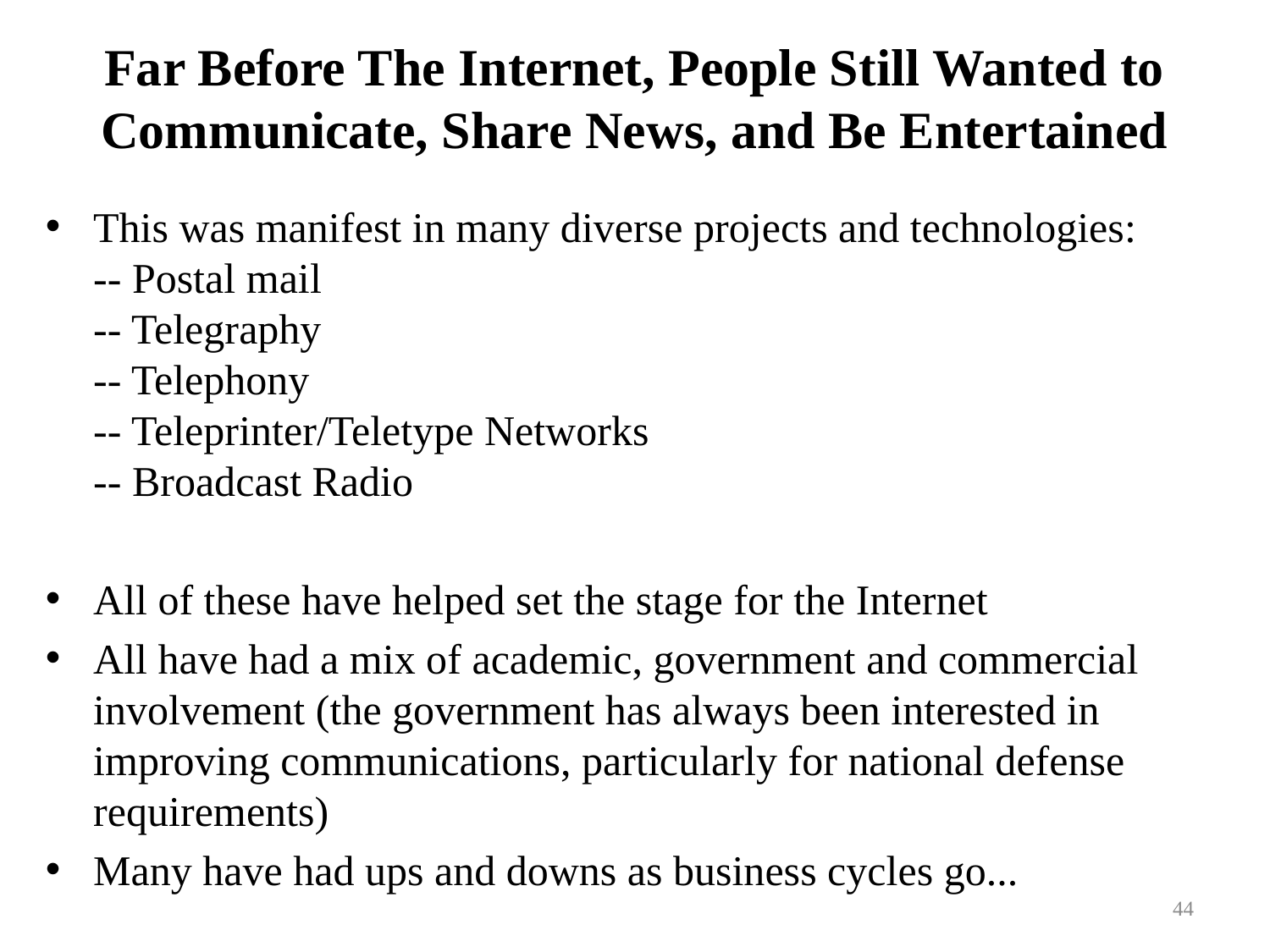

# Far Before The Internet, People Still Wanted to Communicate, Share News, and Be Entertained
This was manifest in many diverse projects and technologies:
-- Postal mail
-- Telegraphy
-- Telephony
-- Teleprinter/Teletype Networks
-- Broadcast Radio

All of these have helped set the stage for the Internet
All have had a mix of academic, government and commercial
involvement (the government has always been interested in improving communications, particularly for national defense requirements)
Many have had ups and downs as business cycles go...
44